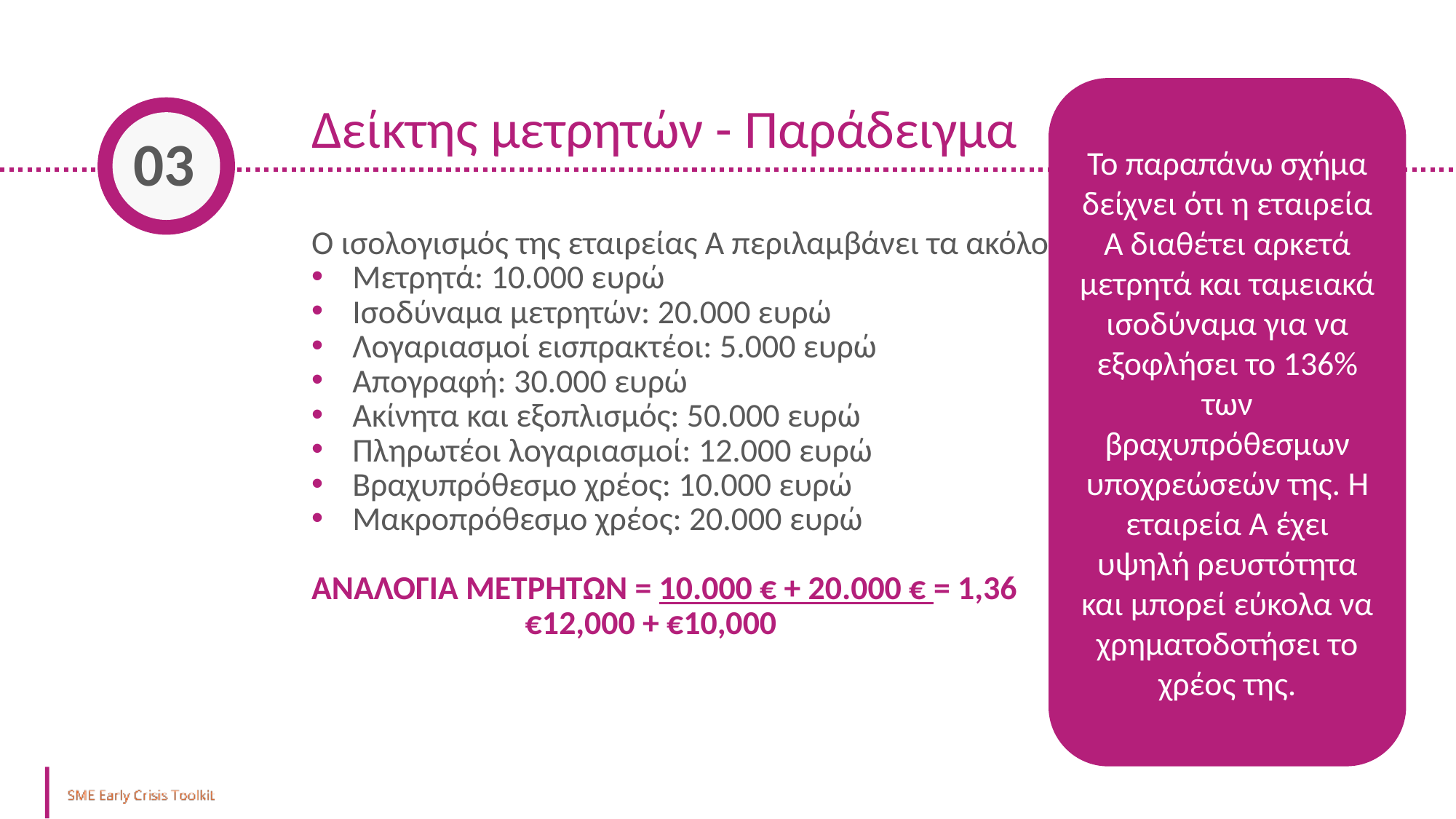

Το παραπάνω σχήμα δείχνει ότι η εταιρεία Α διαθέτει αρκετά μετρητά και ταμειακά ισοδύναμα για να εξοφλήσει το 136% των βραχυπρόθεσμων υποχρεώσεών της. Η εταιρεία Α έχει υψηλή ρευστότητα και μπορεί εύκολα να χρηματοδοτήσει το χρέος της.
Δείκτης μετρητών - Παράδειγμα

03
Ο ισολογισμός της εταιρείας Α περιλαμβάνει τα ακόλουθα στοιχεία:
Μετρητά: 10.000 ευρώ
Ισοδύναμα μετρητών: 20.000 ευρώ
Λογαριασμοί εισπρακτέοι: 5.000 ευρώ
Απογραφή: 30.000 ευρώ
Ακίνητα και εξοπλισμός: 50.000 ευρώ
Πληρωτέοι λογαριασμοί: 12.000 ευρώ
Βραχυπρόθεσμο χρέος: 10.000 ευρώ
Μακροπρόθεσμο χρέος: 20.000 ευρώ

ΑΝΑΛΟΓΊΑ ΜΕΤΡΗΤΏΝ = 10.000 € + 20.000 € = 1,36
	              €12,000 + €10,000